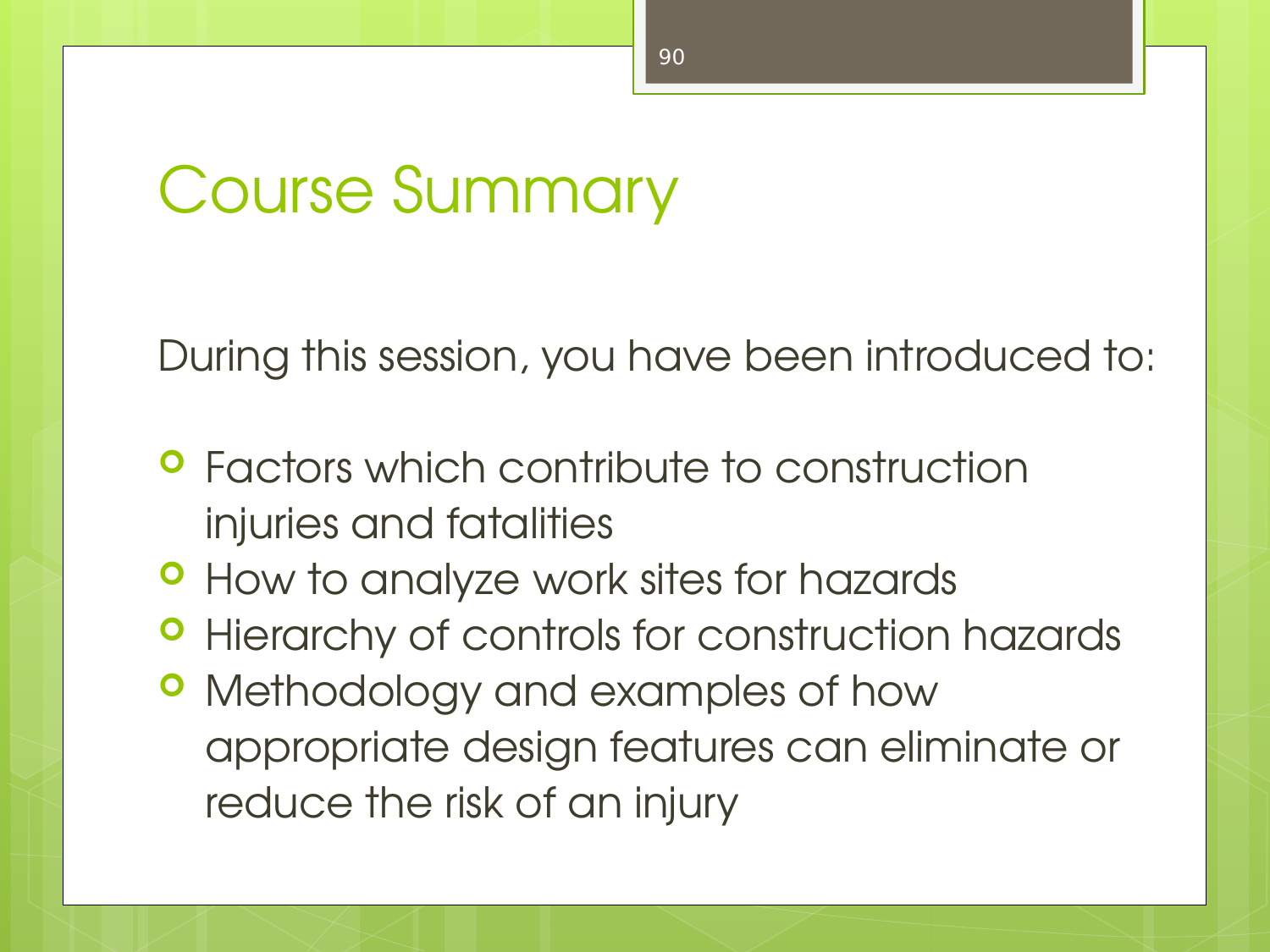

90
# Course Summary
During this session, you have been introduced to:

Factors which contribute to construction injuries and fatalities
How to analyze work sites for hazards
Hierarchy of controls for construction hazards
Methodology and examples of how appropriate design features can eliminate or reduce the risk of an injury